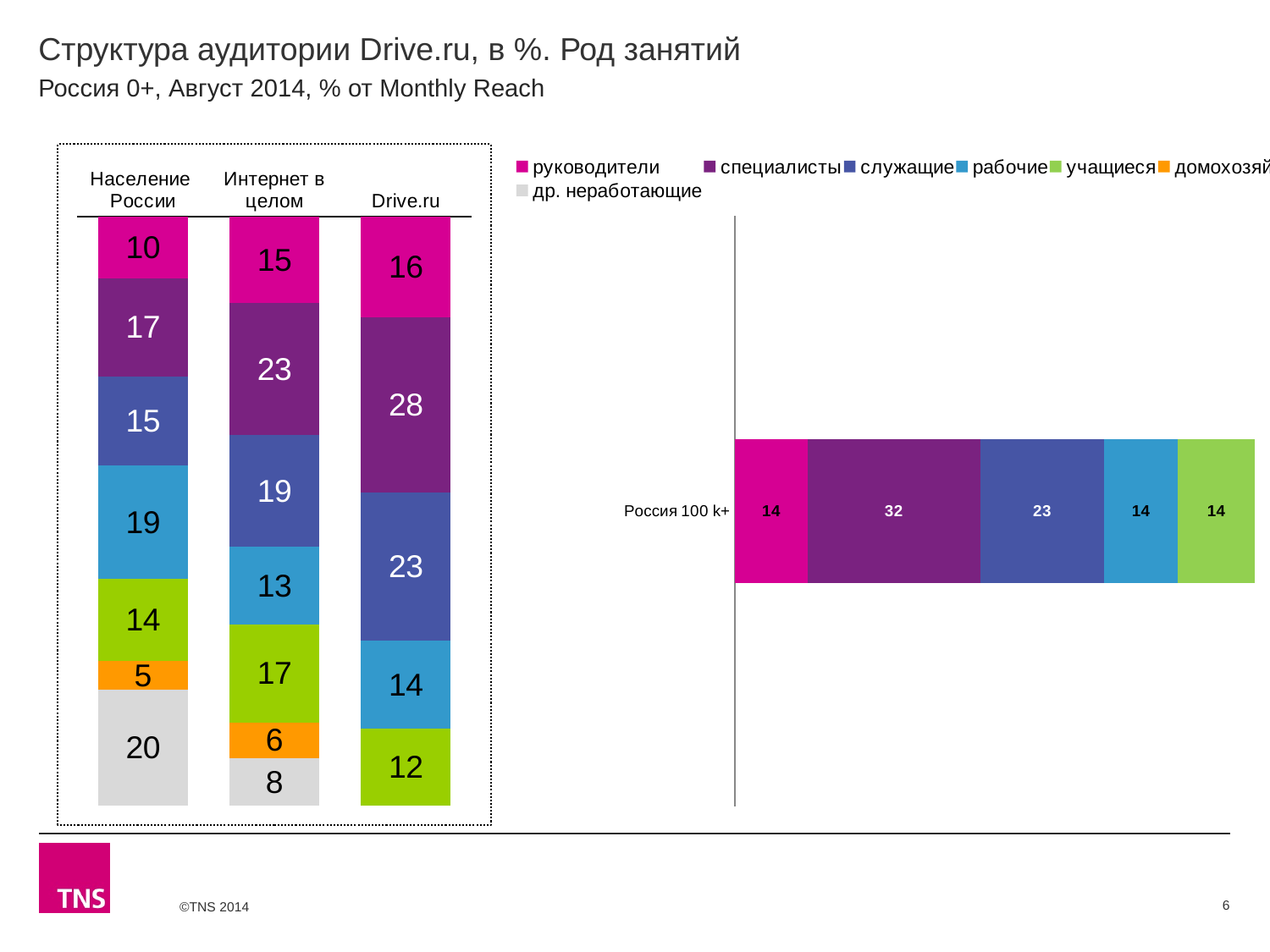

# Структура аудитории Drive.ru, в %. Род занятий
Россия 0+, Август 2014, % от Monthly Reach

### Chart

| Category | руководители | специалисты | служащие | рабочие | учащиеся | домохозяйки | др. неработающие |
|---|---|---|---|---|---|---|---|
| Население  России | 10.4 | 16.6 | 15.1 | 19.1 | 13.9 | 4.9 | 19.6 |
| Интернет в целом | 14.6 | 22.5 | 18.9 | 13.2 | 16.6 | 6.1 | 8.0 |
| Drive.ru | 15.9 | 27.7 | 23.4 | 13.9 | 12.1 | None | None |

### Chart

| Category | руководители | специалисты | служащие | рабочие | учащиеся | домохозяйки | др. неработающие |
|---|---|---|---|---|---|---|---|
| Россия 100 k+ | 13.7 | 32.30000000000001 | 23.3 | 13.8 | 14.4 | None | None |
6